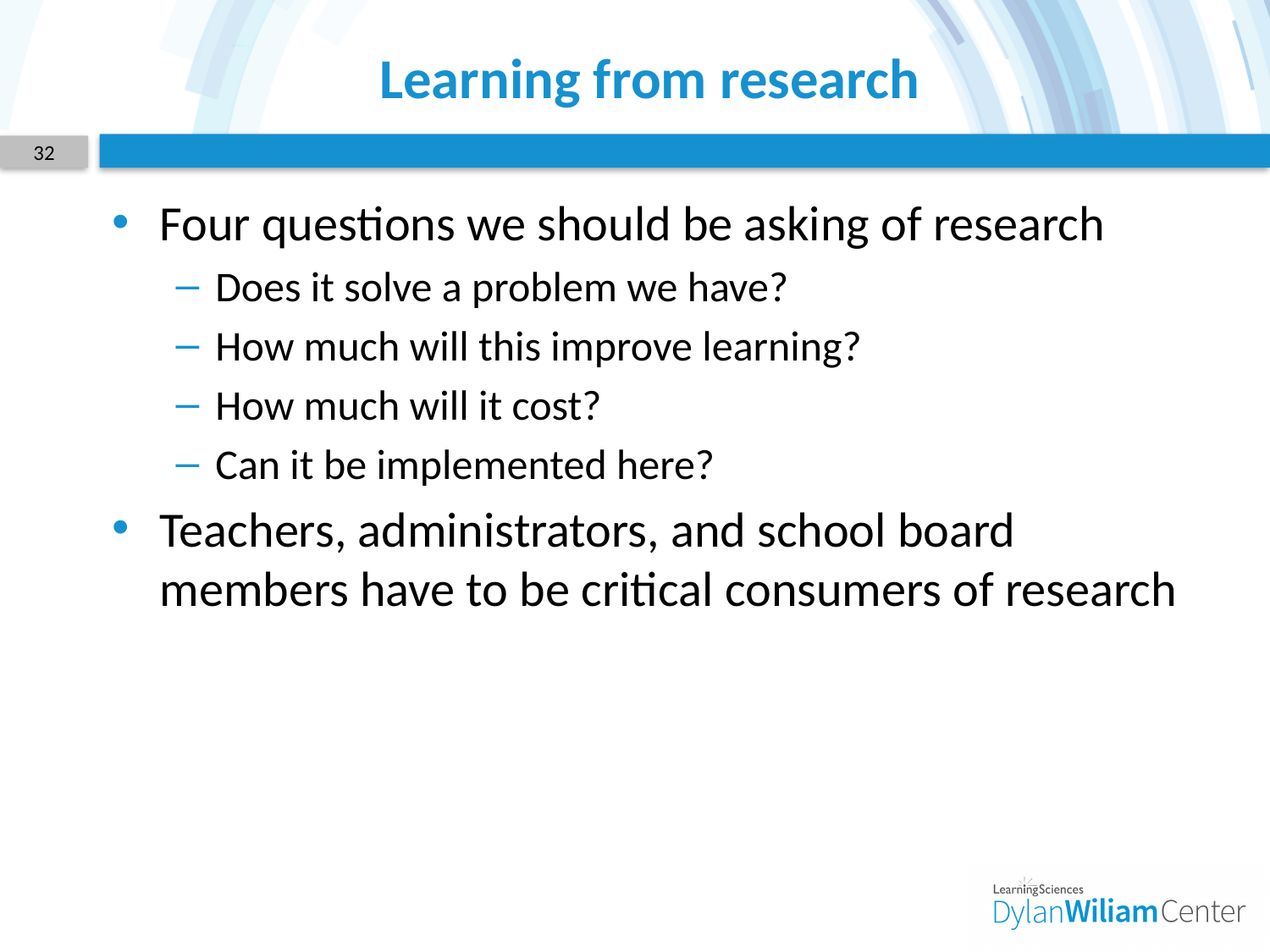

# Learning from research
32
Four questions we should be asking of research
Does it solve a problem we have?
How much will this improve learning?
How much will it cost?
Can it be implemented here?
Teachers, administrators, and school board members have to be critical consumers of research